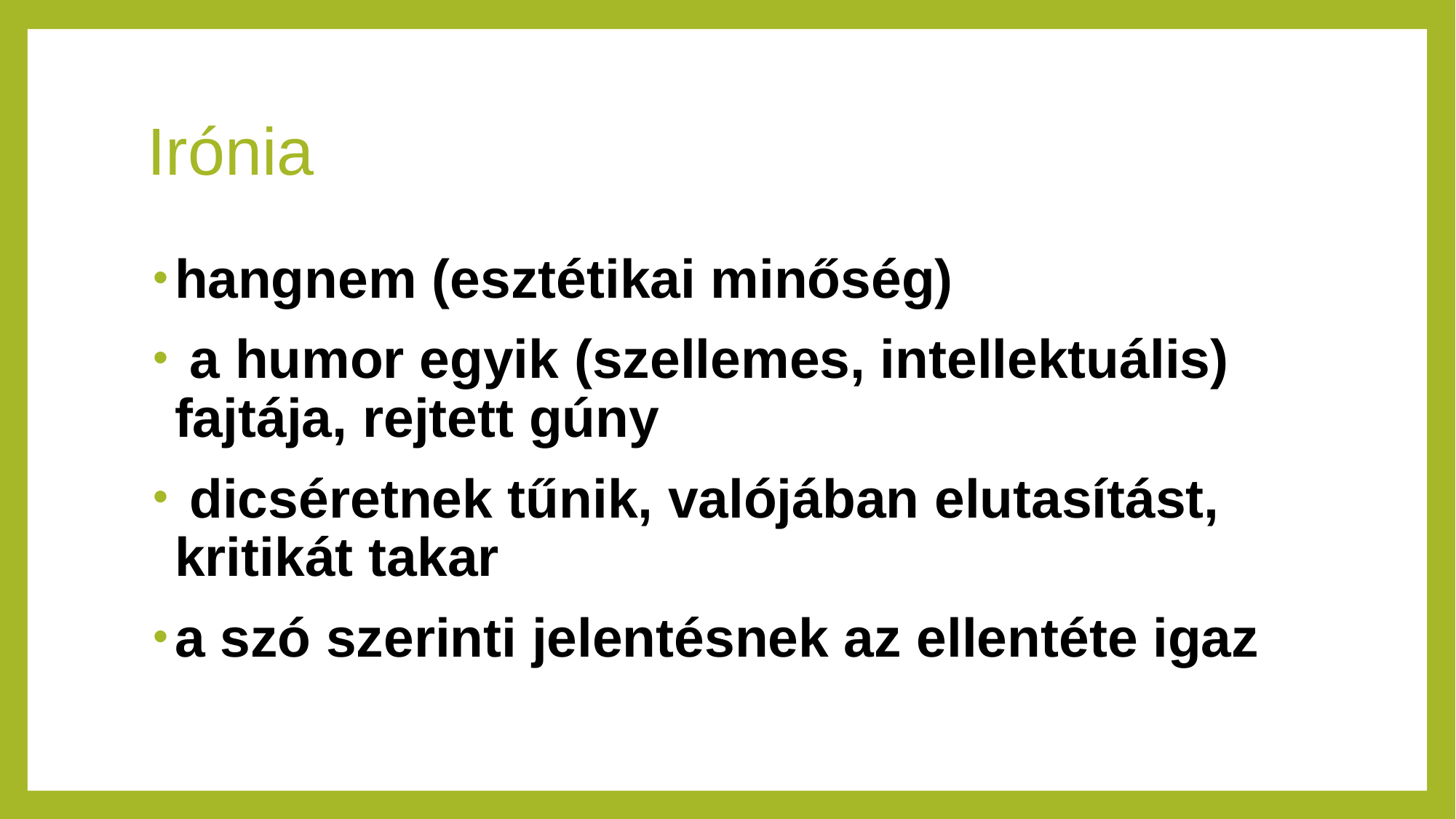

# Irónia
hangnem (esztétikai minőség)
 a humor egyik (szellemes, intellektuális) fajtája, rejtett gúny
 dicséretnek tűnik, valójában elutasítást, kritikát takar
a szó szerinti jelentésnek az ellentéte igaz